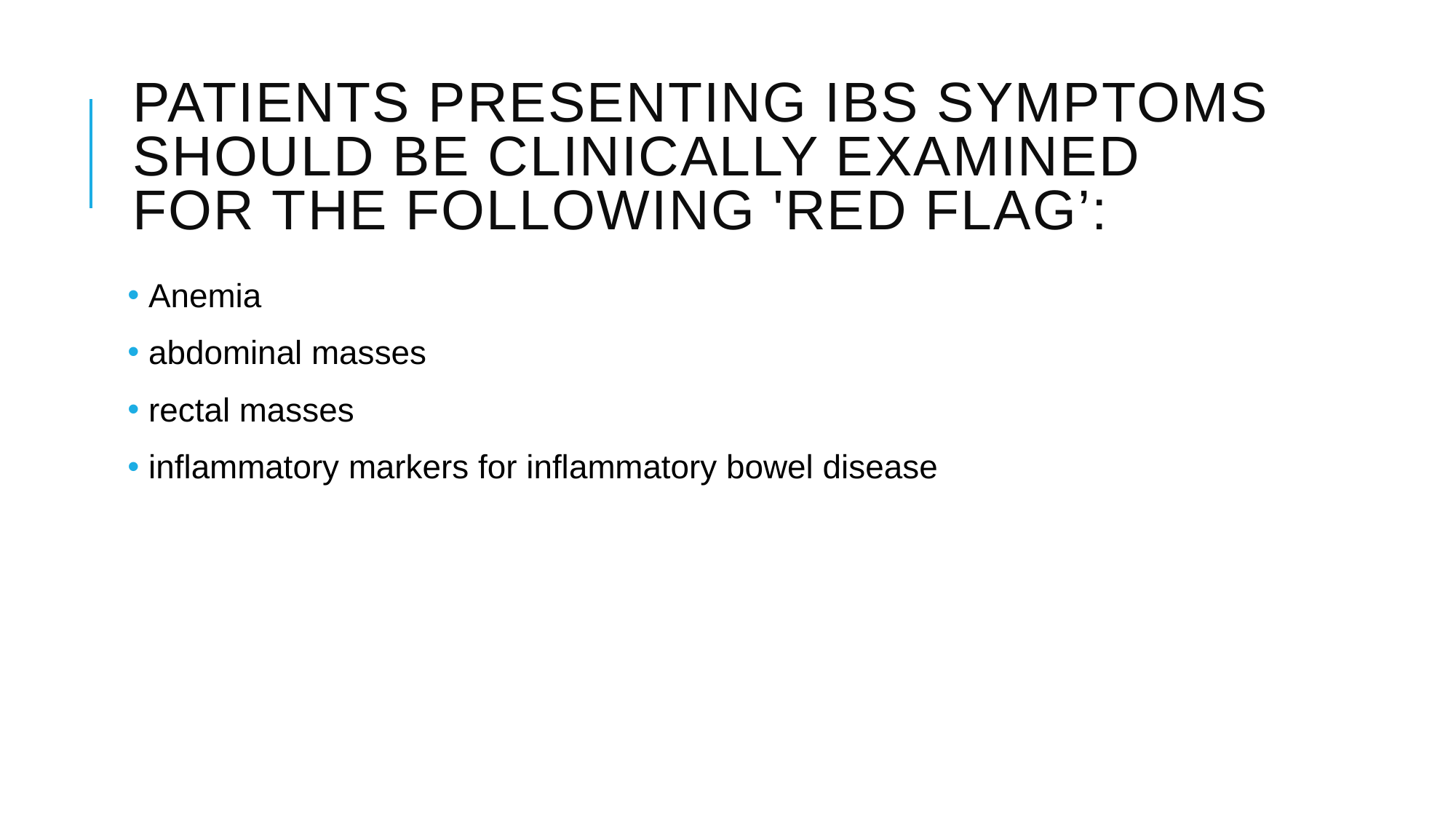

# Patients presenting IBS symptoms should be clinically examined for the following 'red flag’:
 Anemia
 abdominal masses
 rectal masses
 inflammatory markers for inflammatory bowel disease